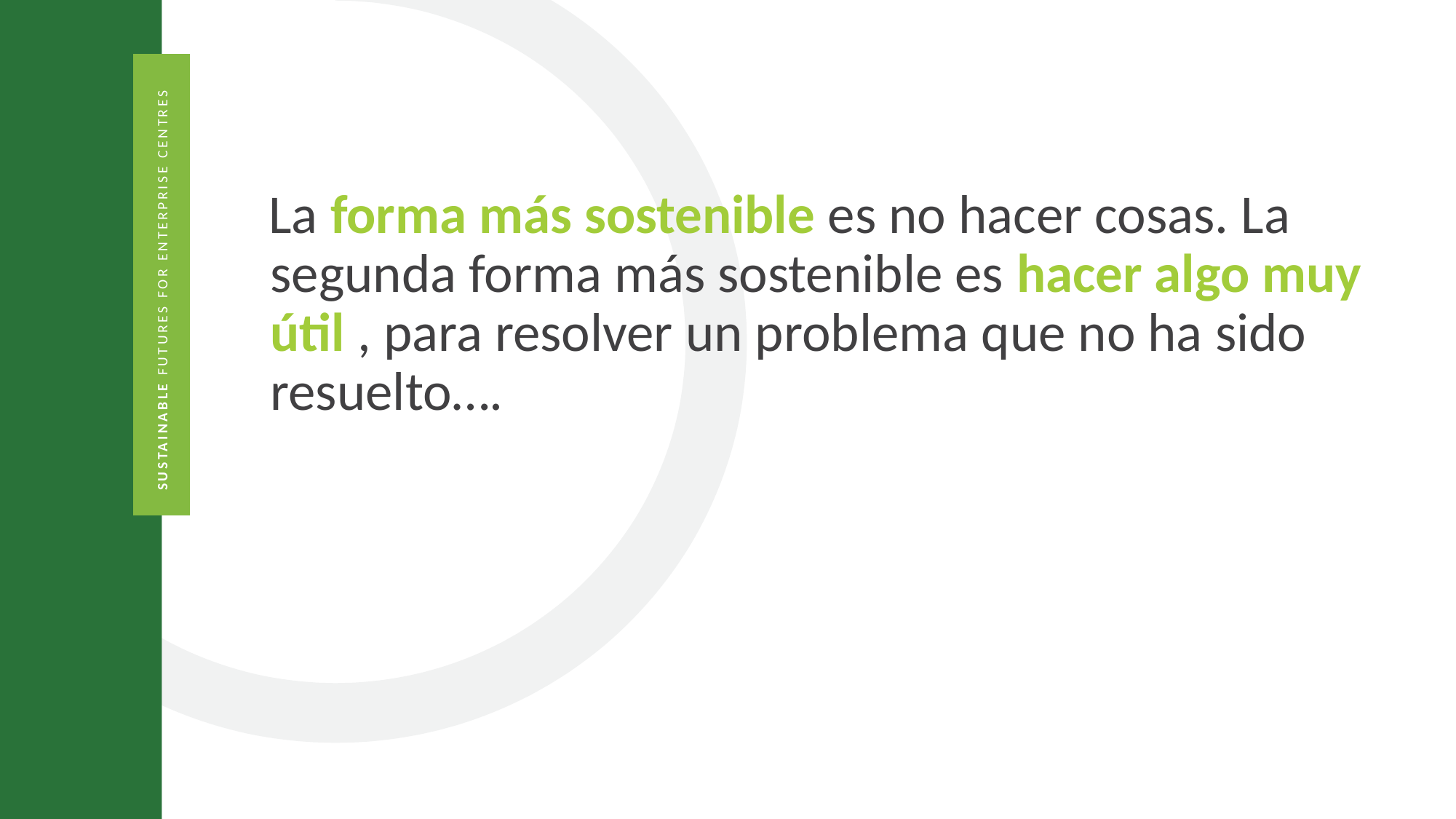

La forma más sostenible es no hacer cosas. La segunda forma más sostenible es hacer algo muy útil , para resolver un problema que no ha sido resuelto….